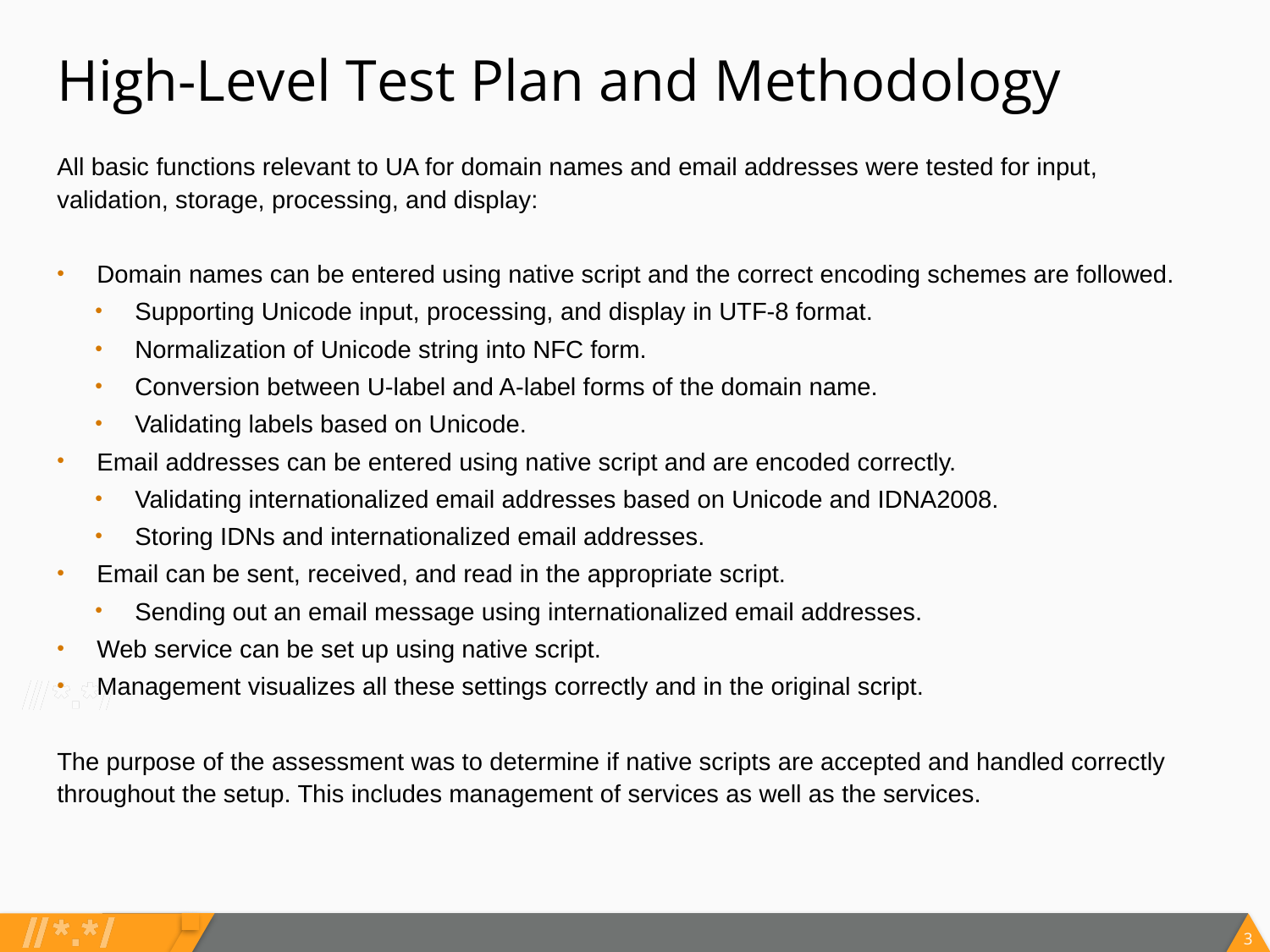

# High-Level Test Plan and Methodology
All basic functions relevant to UA for domain names and email addresses were tested for input, validation, storage, processing, and display:

Domain names can be entered using native script and the correct encoding schemes are followed.
Supporting Unicode input, processing, and display in UTF-8 format.
Normalization of Unicode string into NFC form.
Conversion between U-label and A-label forms of the domain name.
Validating labels based on Unicode.
Email addresses can be entered using native script and are encoded correctly.
Validating internationalized email addresses based on Unicode and IDNA2008.
Storing IDNs and internationalized email addresses.
Email can be sent, received, and read in the appropriate script.
Sending out an email message using internationalized email addresses.
Web service can be set up using native script.
Management visualizes all these settings correctly and in the original script.

The purpose of the assessment was to determine if native scripts are accepted and handled correctly throughout the setup. This includes management of services as well as the services.